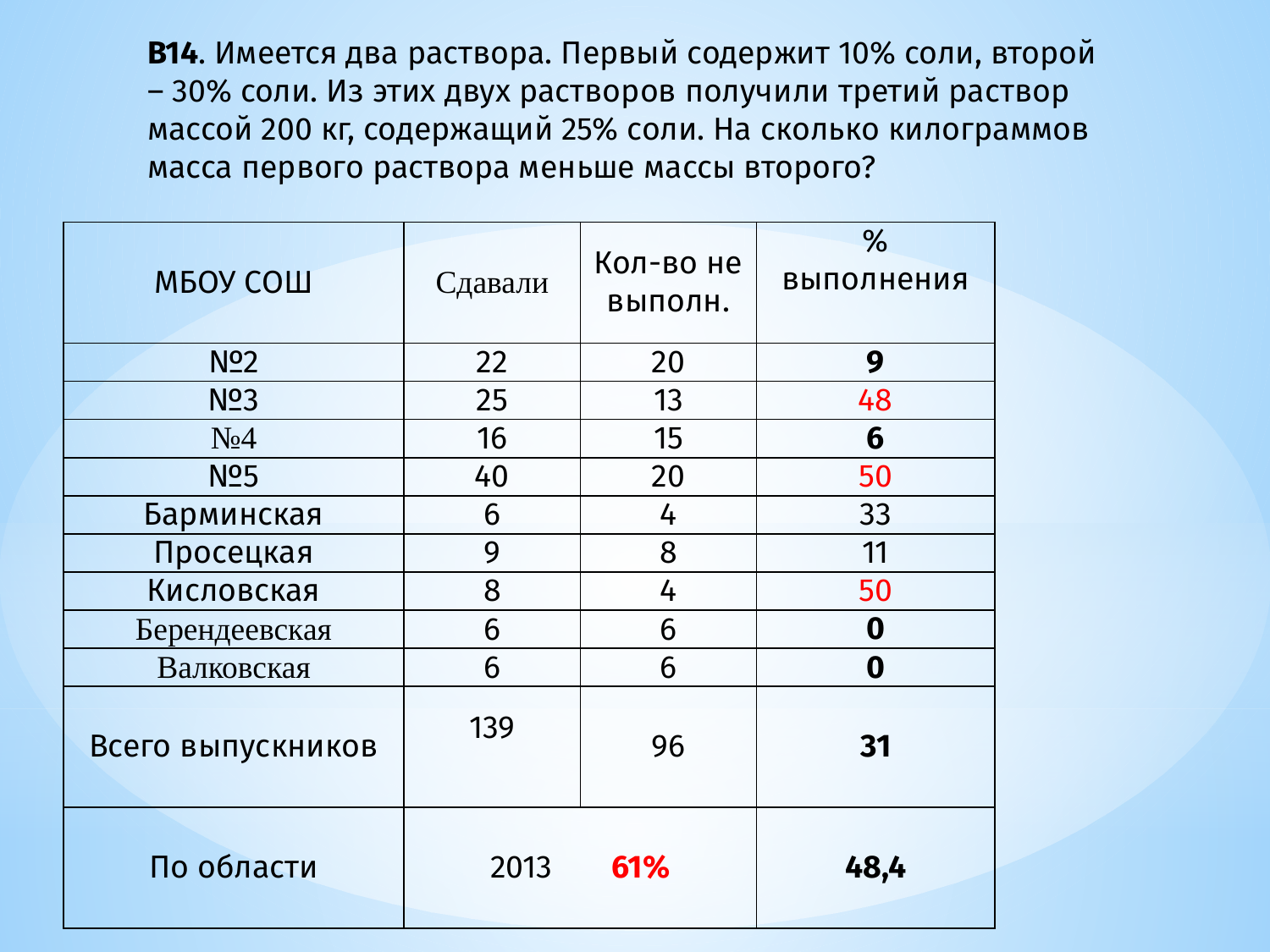

В14. Имеется два раствора. Первый содержит 10% соли, второй – 30% соли. Из этих двух растворов получили третий раствор массой 200 кг, содержащий 25% соли. На сколько килограммов масса первого раствора меньше массы второго?
| МБОУ СОШ | Сдавали | Кол-во не выполн. | % выполнения |
| --- | --- | --- | --- |
| №2 | 22 | 20 | 9 |
| №3 | 25 | 13 | 48 |
| №4 | 16 | 15 | 6 |
| №5 | 40 | 20 | 50 |
| Барминская | 6 | 4 | 33 |
| Просецкая | 9 | 8 | 11 |
| Кисловская | 8 | 4 | 50 |
| Берендеевская | 6 | 6 | 0 |
| Валковская | 6 | 6 | 0 |
| Всего выпускников | 139 | 96 | 31 |
| По области | 2013 61% |  | 48,4 |